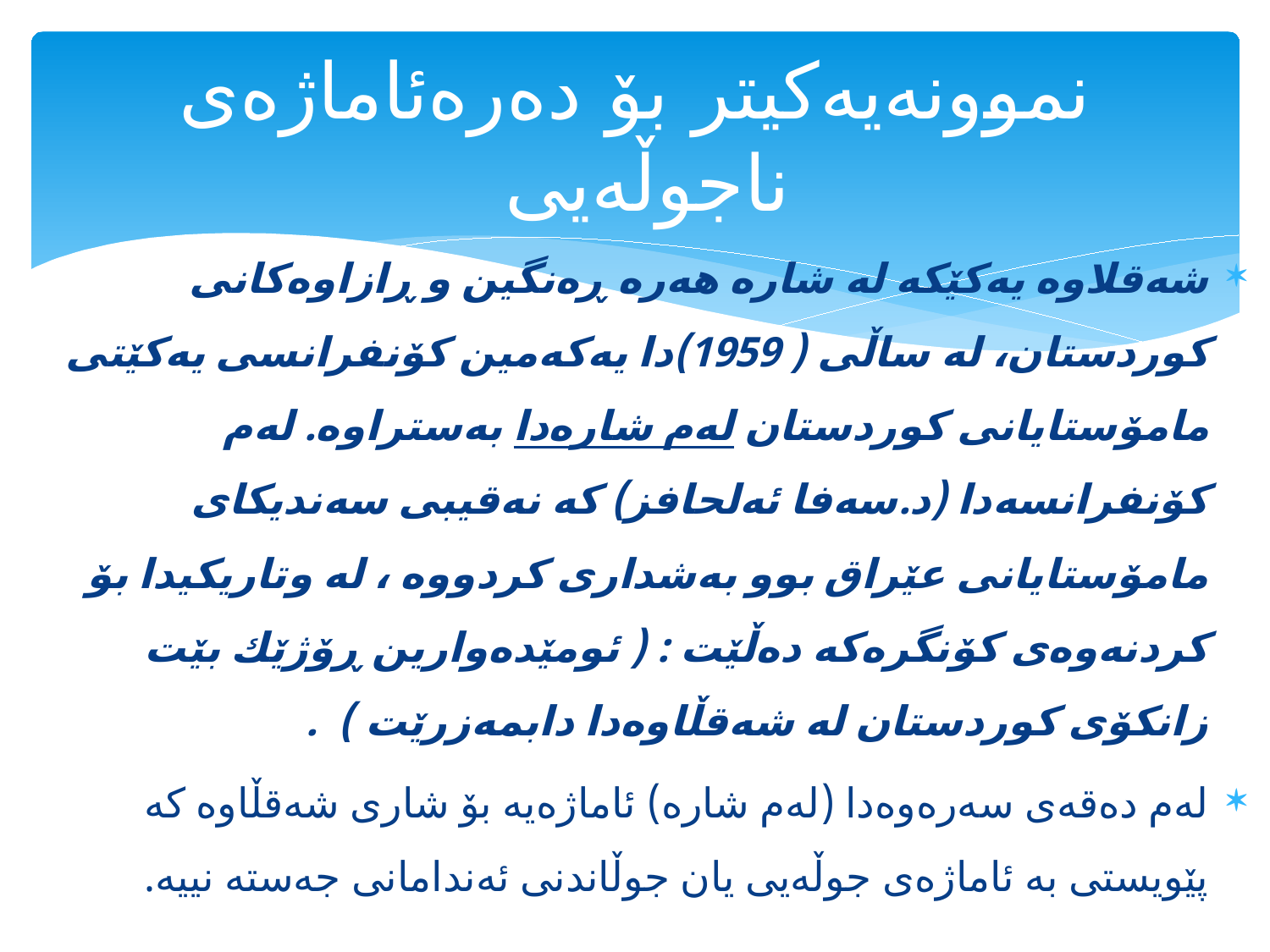

# نموونه‌یه‌كیتر بۆ ده‌ره‌ئاماژه‌ی ناجوڵه‌یی
شه‌قلاوه‌ یه‌كێكه‌ له‌ شاره‌ هه‌ره‌ ڕه‌نگین و ڕازاوه‌كانی كوردستان، له‌ ساڵی ( 1959)دا یه‌كه‌مین كۆنفرانسی یه‌كێتی مامۆستایانی كوردستان له‌م شاره‌دا به‌ستراوه‌. له‌م كۆنفرانسه‌دا (د.سه‌فا ئه‌لحافز) كه‌ نه‌قیبی سه‌ندیكای مامۆستایانی عێراق بوو به‌شداری كردووه‌ ، له‌ وتاریكیدا بۆ كردنه‌وه‌ی كۆنگره‌كه‌ ده‌ڵێت : ( ئومێده‌وارین ڕۆژێك بێت زانكۆی كوردستان له‌ شه‌قڵاوه‌دا دابمه‌زرێت )  .
له‌م ده‌قه‌ی سه‌ره‌وه‌دا (له‌م شاره‌) ئاماژه‌یه‌ بۆ شاری شه‌قڵاوه‌ كه‌ پێویستی به‌ ئاماژه‌ی جوڵه‌یی یان جوڵاندنی ئه‌ندامانی جه‌سته‌ نییه‌.